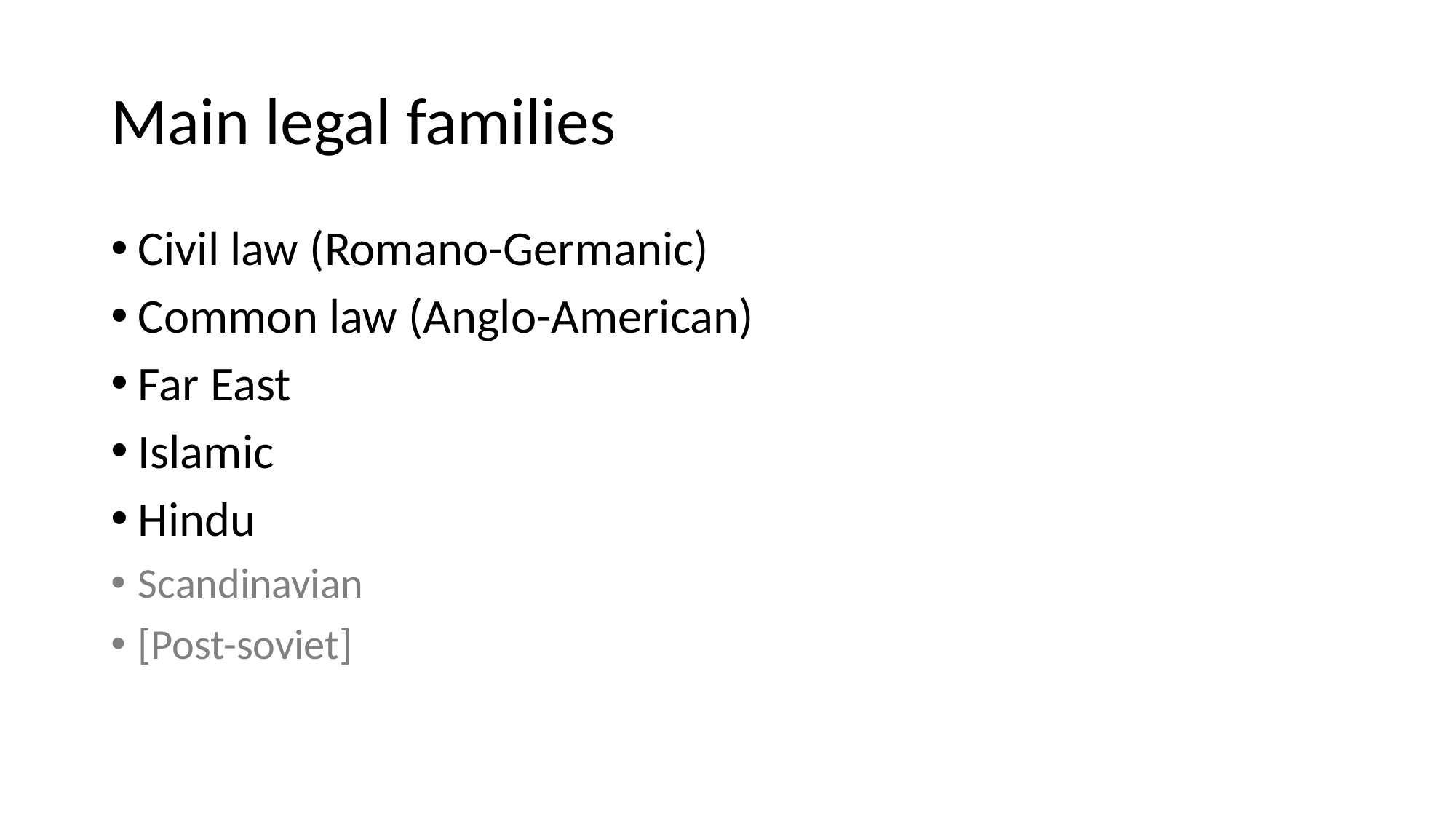

# Main legal families
Civil law (Romano-Germanic)
Common law (Anglo-American)
Far East
Islamic
Hindu
Scandinavian
[Post-soviet]